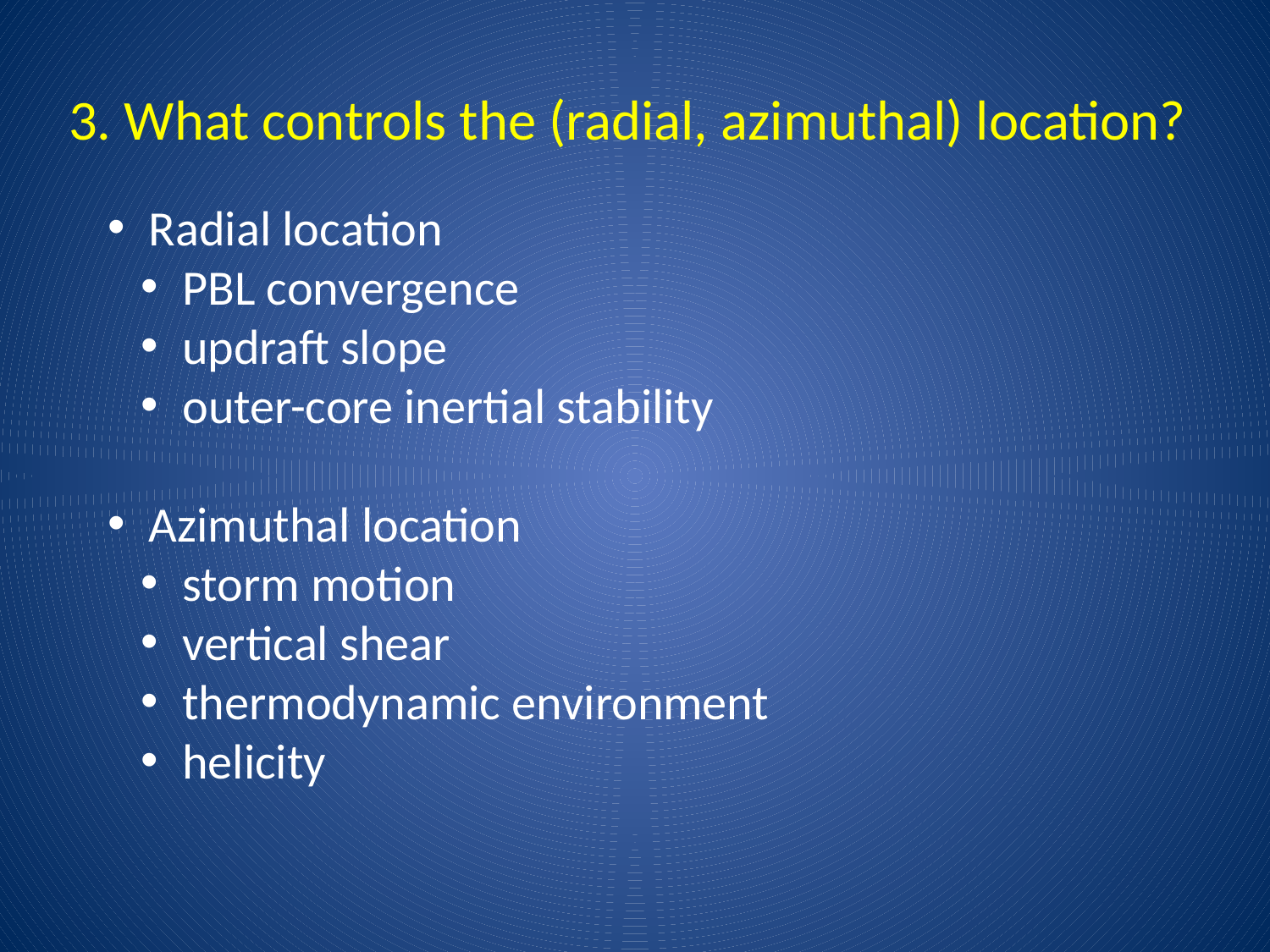

3. What controls the (radial, azimuthal) location?
 Radial location
 PBL convergence
 updraft slope
 outer-core inertial stability

 Azimuthal location
 storm motion
 vertical shear
 thermodynamic environment
 helicity